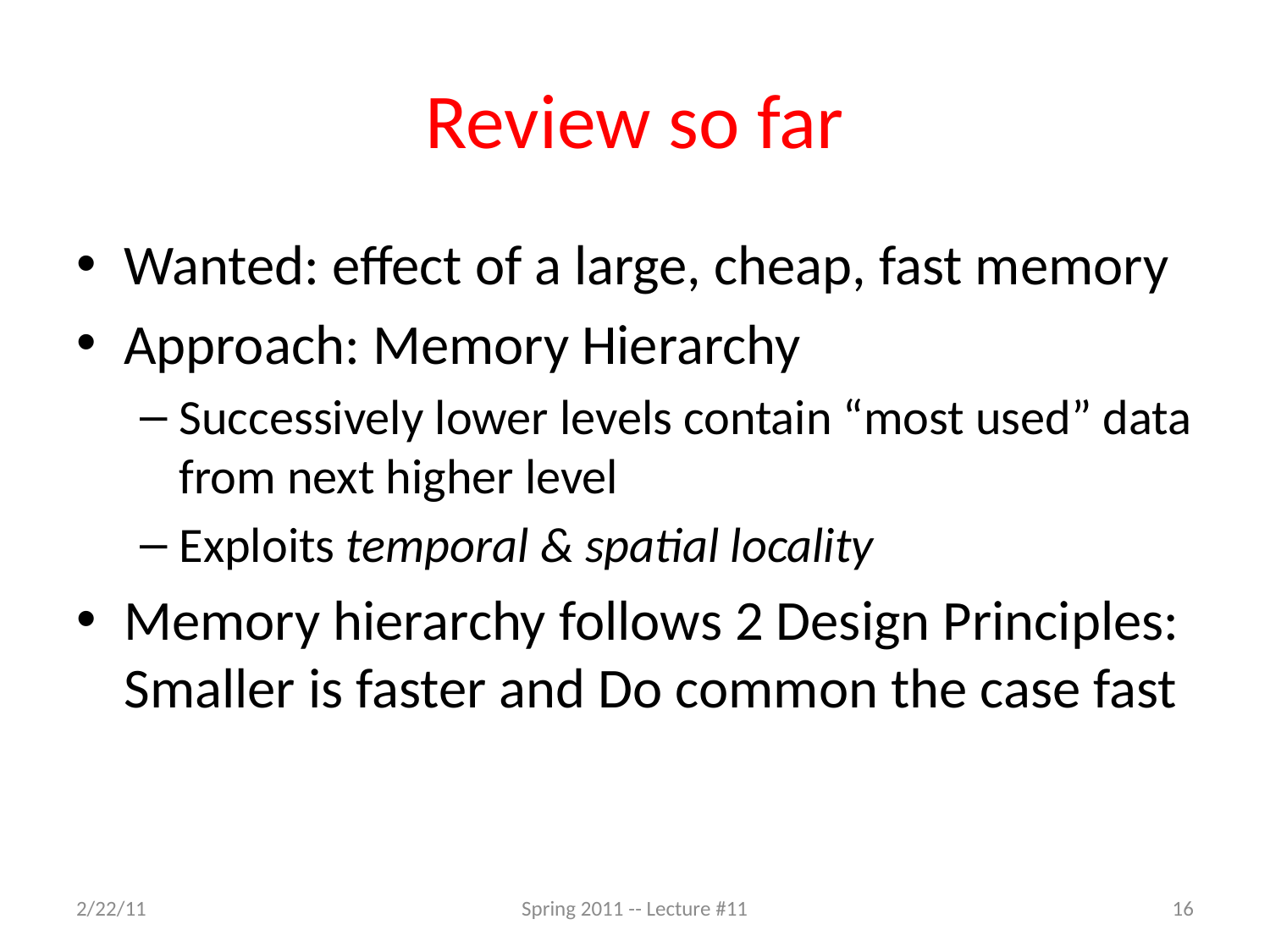

# Review so far
Wanted: effect of a large, cheap, fast memory
Approach: Memory Hierarchy
Successively lower levels contain “most used” data from next higher level
Exploits temporal & spatial locality
Memory hierarchy follows 2 Design Principles: Smaller is faster and Do common the case fast
2/22/11
Spring 2011 -- Lecture #11
16